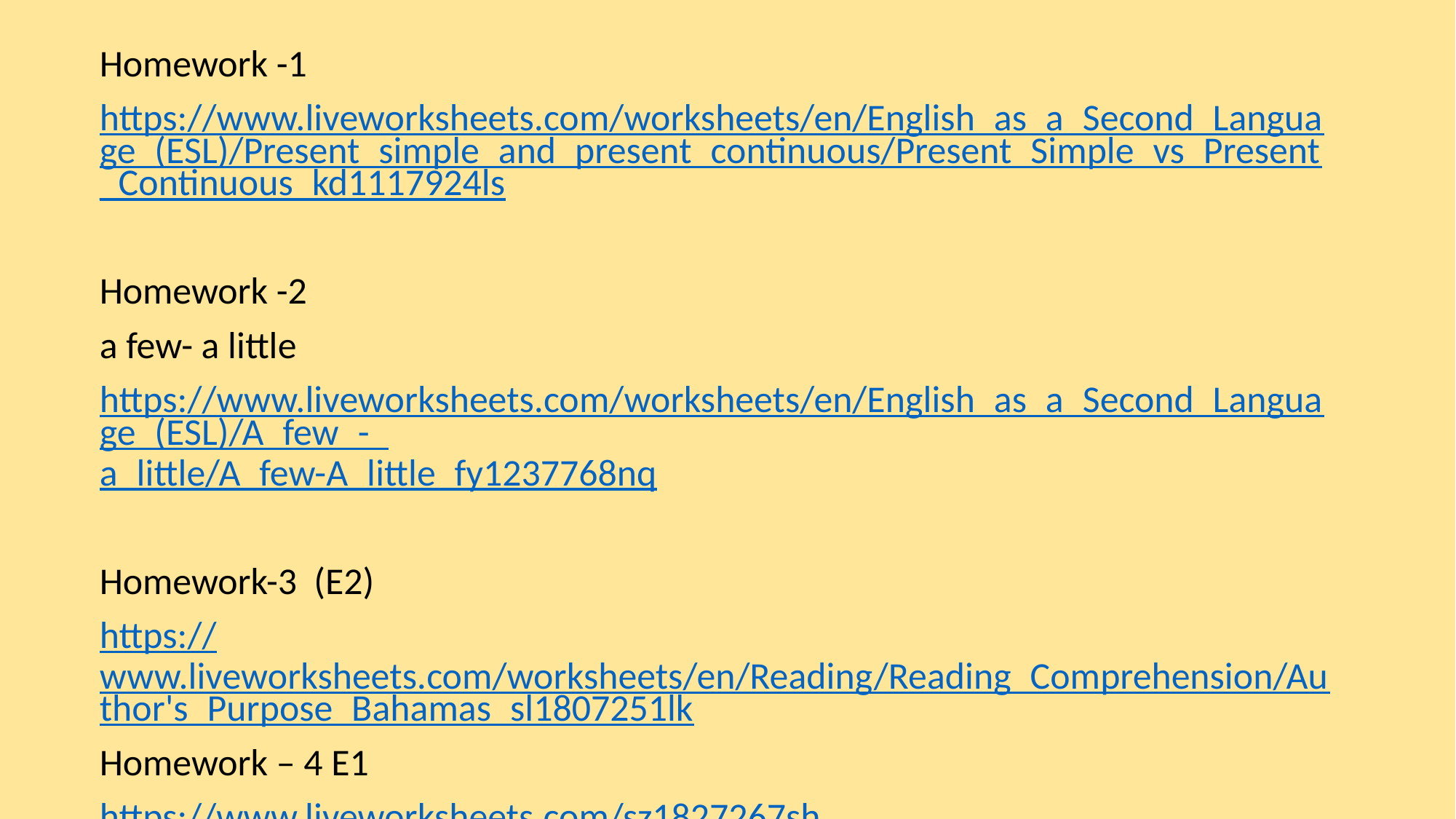

Homework -1
https://www.liveworksheets.com/worksheets/en/English_as_a_Second_Language_(ESL)/Present_simple_and_present_continuous/Present_Simple_vs_Present_Continuous_kd1117924ls

Homework -2
a few- a little
https://www.liveworksheets.com/worksheets/en/English_as_a_Second_Language_(ESL)/A_few_-_a_little/A_few-A_little_fy1237768nq

Homework-3  (E2)
https://www.liveworksheets.com/worksheets/en/Reading/Reading_Comprehension/Author's_Purpose_Bahamas_sl1807251lk
Homework – 4 E1
https://www.liveworksheets.com/sz1827267sh